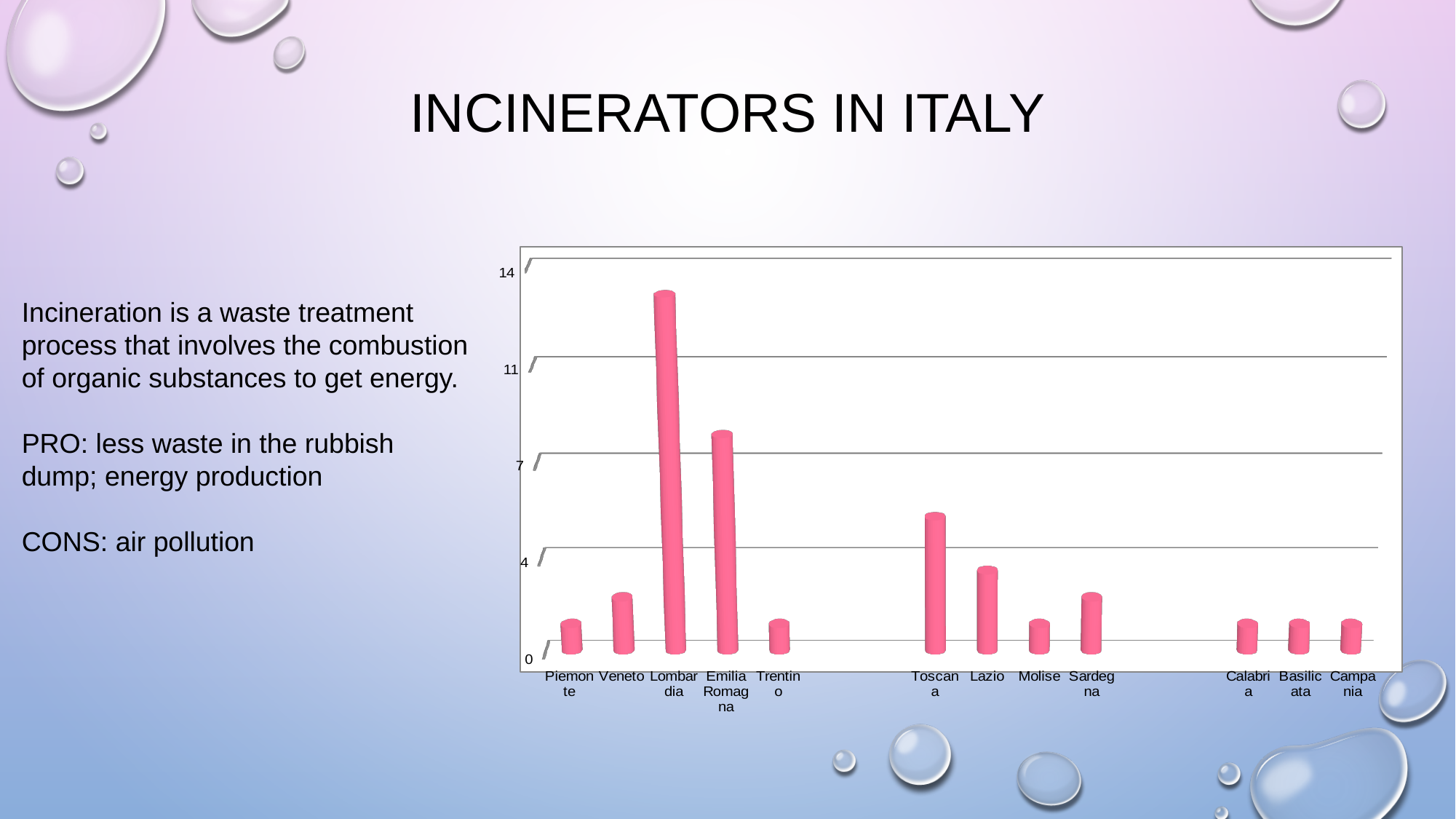

# INCINERATORS IN ITALY

Incineration is a waste treatment process that involves the combustion of organic substances to get energy.

PRO: less waste in the rubbish dump; energy production

CONS: air pollution

[unsupported chart]